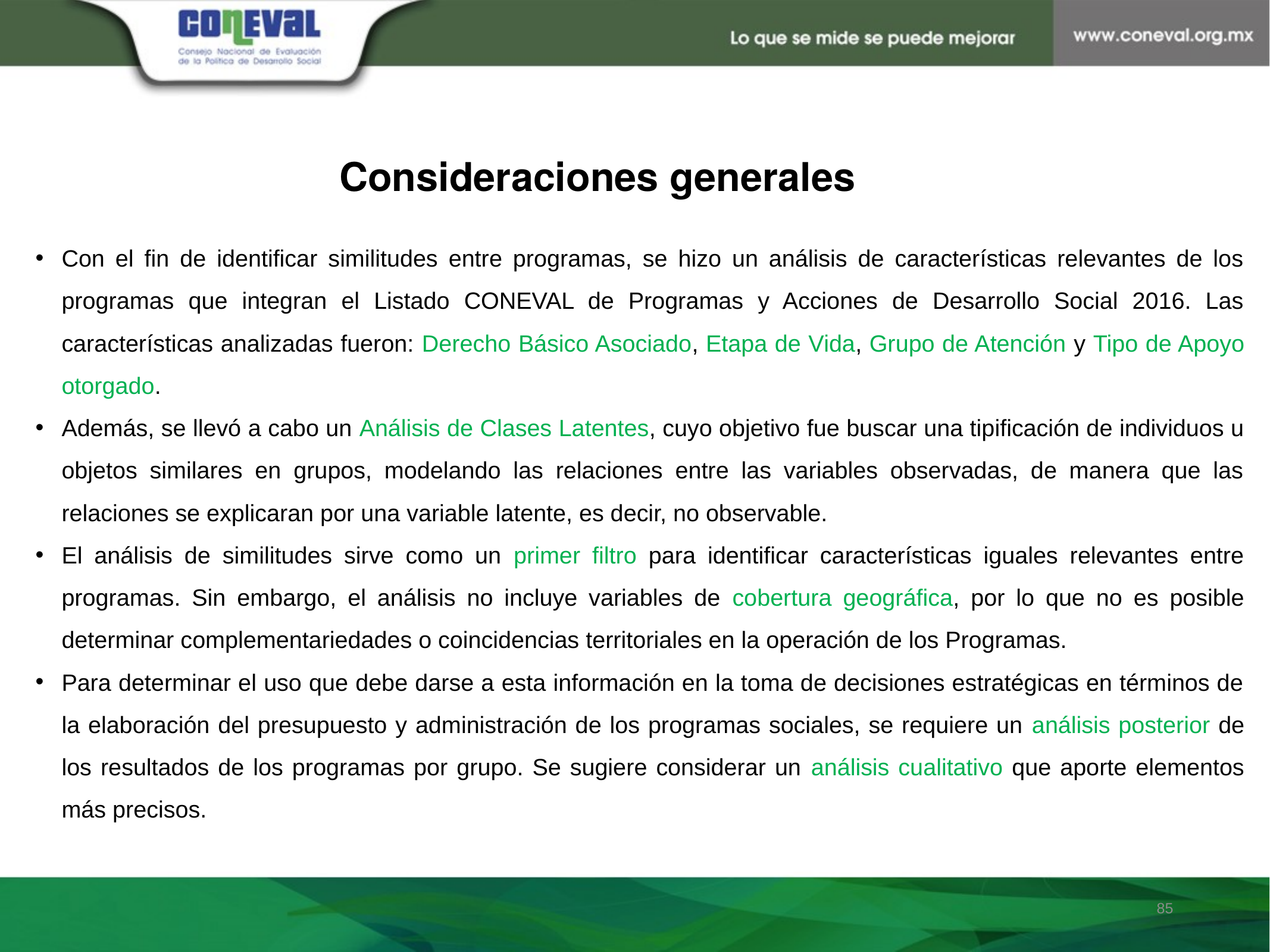

Consideraciones generales
Con el fin de identificar similitudes entre programas, se hizo un análisis de características relevantes de los programas que integran el Listado CONEVAL de Programas y Acciones de Desarrollo Social 2016. Las características analizadas fueron: Derecho Básico Asociado, Etapa de Vida, Grupo de Atención y Tipo de Apoyo otorgado.
Además, se llevó a cabo un Análisis de Clases Latentes, cuyo objetivo fue buscar una tipificación de individuos u objetos similares en grupos, modelando las relaciones entre las variables observadas, de manera que las relaciones se explicaran por una variable latente, es decir, no observable.
El análisis de similitudes sirve como un primer filtro para identificar características iguales relevantes entre programas. Sin embargo, el análisis no incluye variables de cobertura geográfica, por lo que no es posible determinar complementariedades o coincidencias territoriales en la operación de los Programas.
Para determinar el uso que debe darse a esta información en la toma de decisiones estratégicas en términos de la elaboración del presupuesto y administración de los programas sociales, se requiere un análisis posterior de los resultados de los programas por grupo. Se sugiere considerar un análisis cualitativo que aporte elementos más precisos.
Nota / píe de página
85